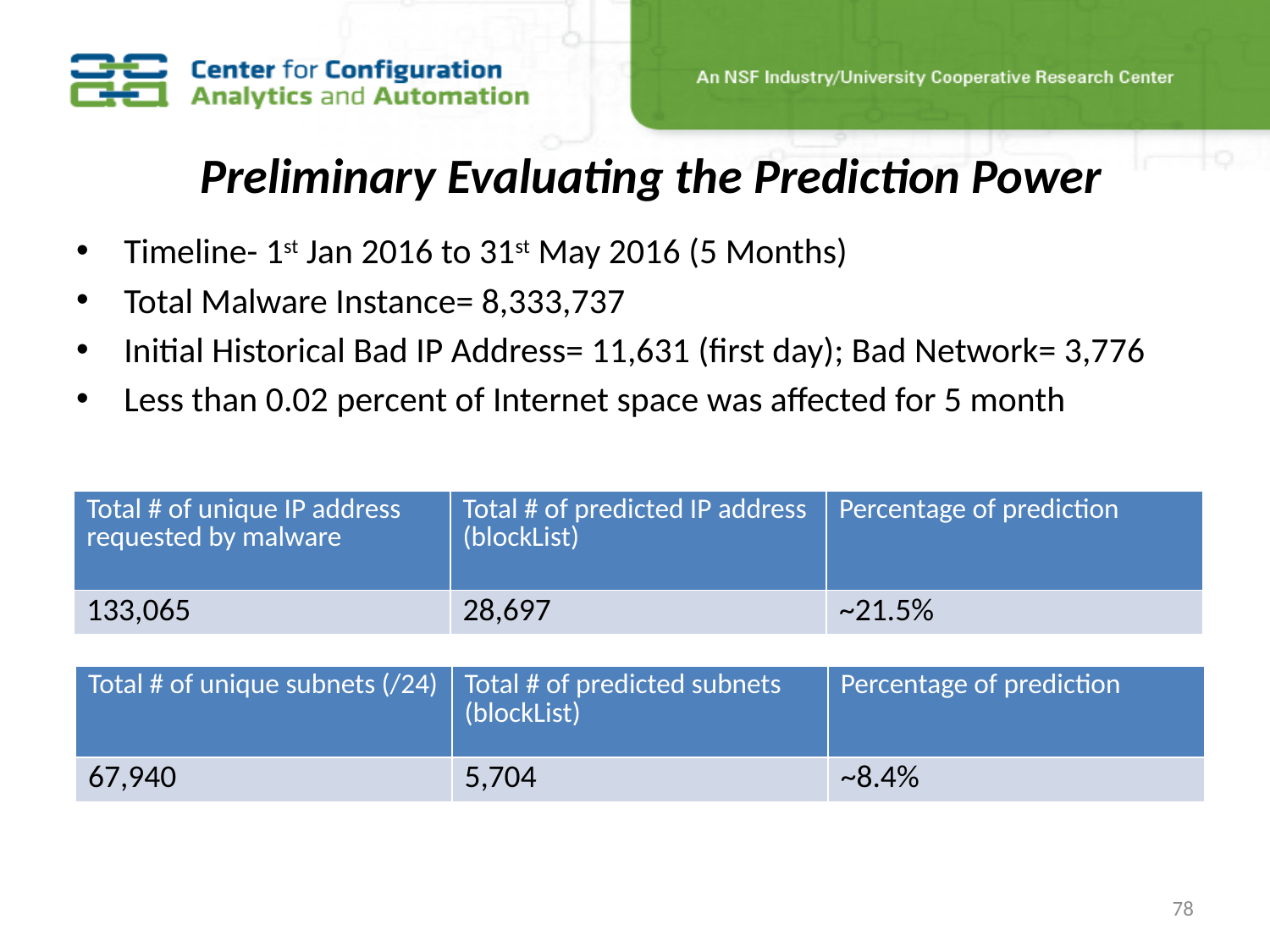

# Preliminary Evaluating the Prediction Power
Timeline- 1st Jan 2016 to 31st May 2016 (5 Months)
Total Malware Instance= 8,333,737
Initial Historical Bad IP Address= 11,631 (first day); Bad Network= 3,776
Less than 0.02 percent of Internet space was affected for 5 month

| Total # of unique IP address requested by malware | Total # of predicted IP address (blockList) | Percentage of prediction |
| --- | --- | --- |
| 133,065 | 28,697 | ~21.5% |
| Total # of unique subnets (/24) | Total # of predicted subnets (blockList) | Percentage of prediction |
| --- | --- | --- |
| 67,940 | 5,704 | ~8.4% |
78